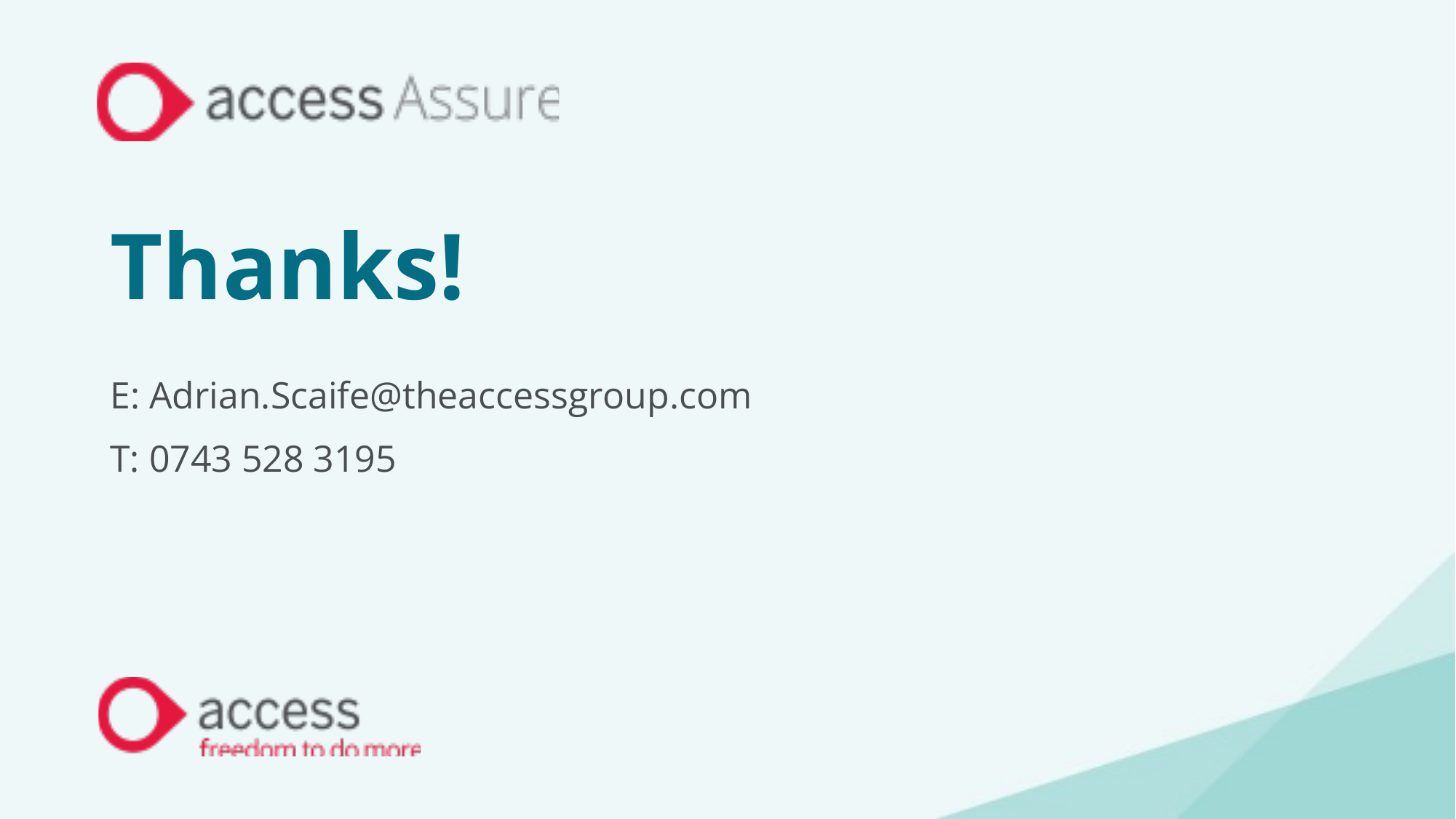

# Thanks!
E: Adrian.Scaife@theaccessgroup.com
T: 0743 528 3195